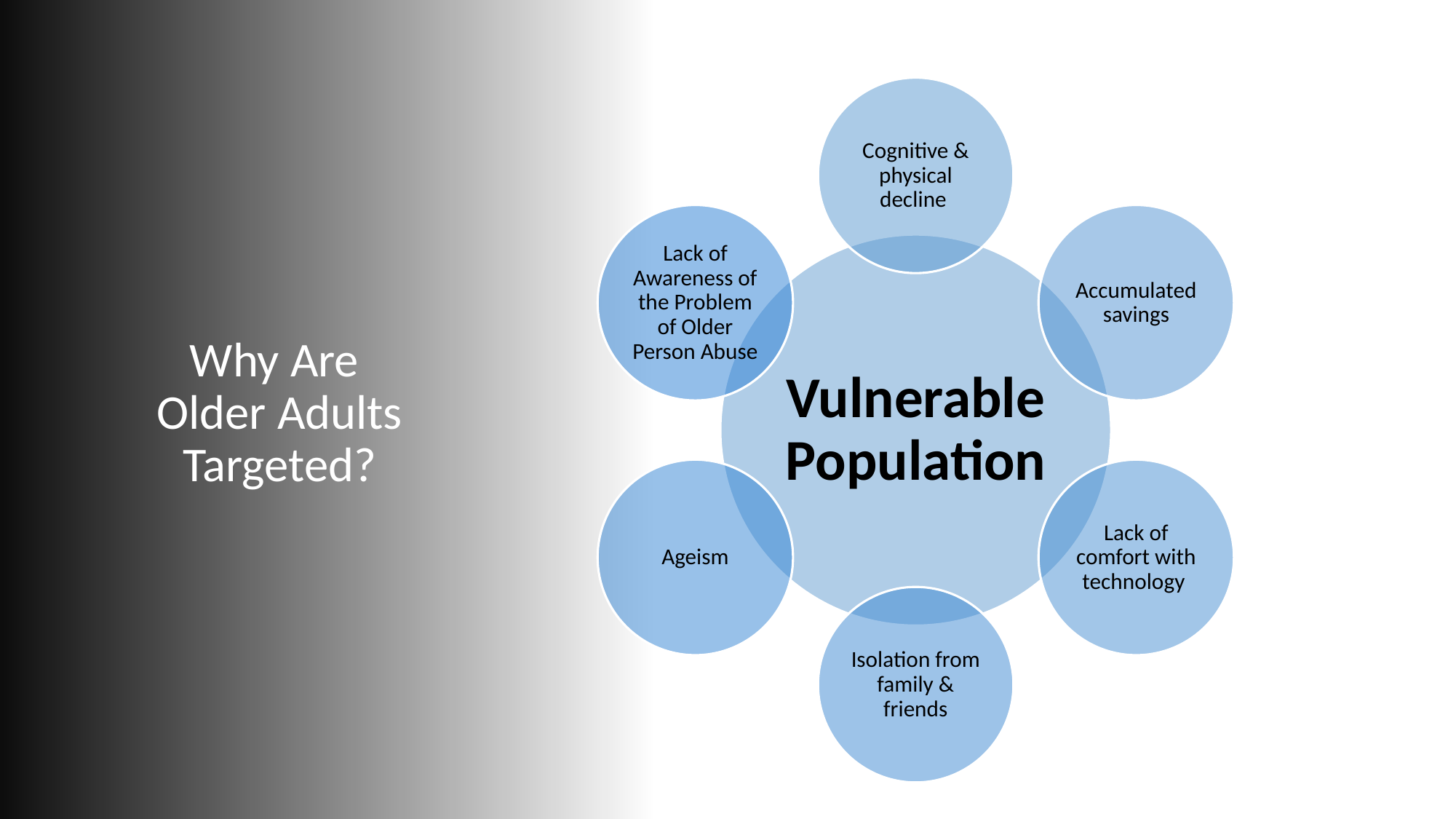

Vulnerable Population
Cognitive & physical decline
Accumulated savings
Lack of comfort with technology
Isolation from family & friends
Ageism
Lack of Awareness of the Problem of Older Person Abuse
# Why Are Older Adults Targeted?